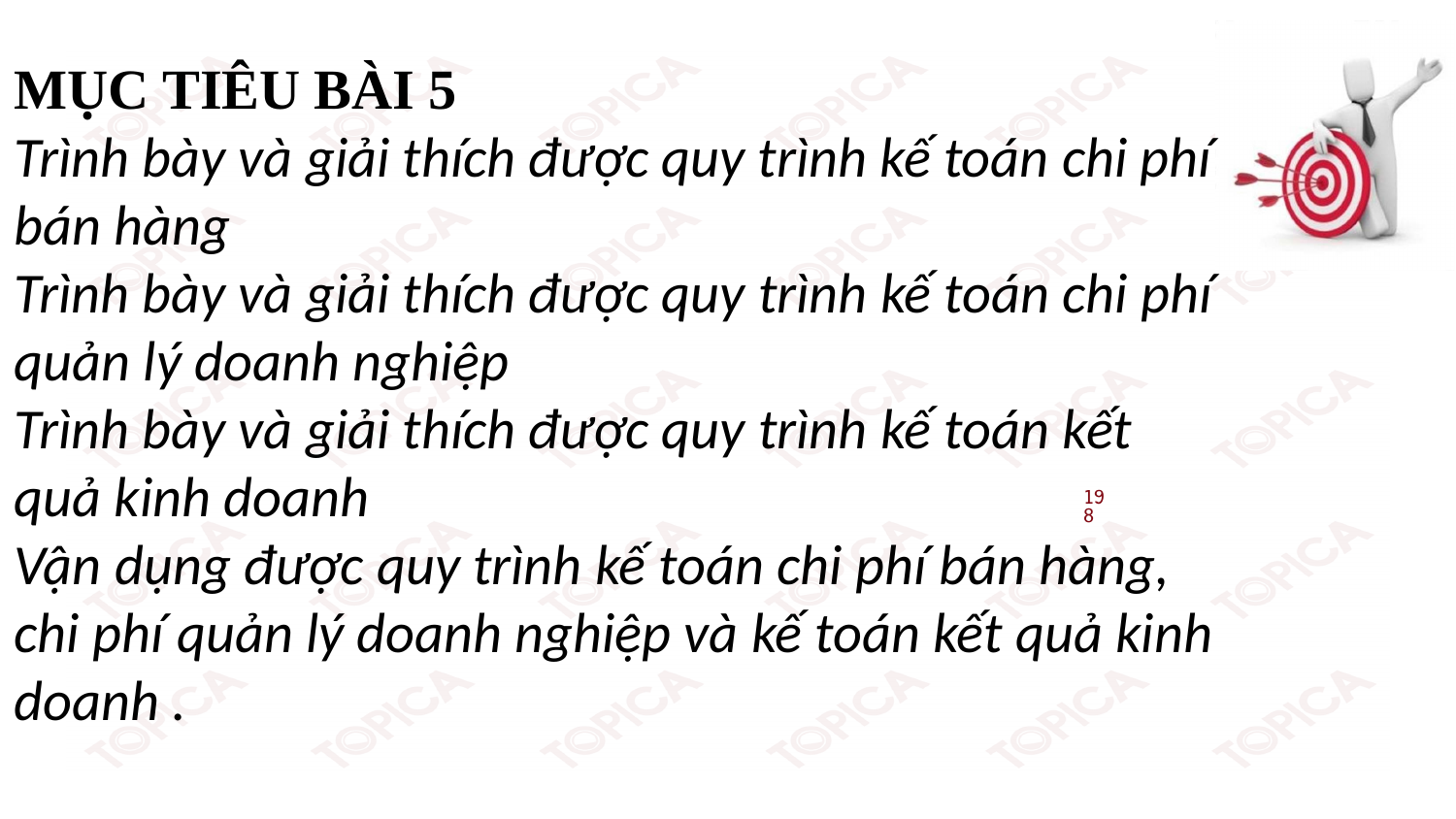

MỤC TIÊU BÀI 5
Trình bày và giải thích được quy trình kế toán chi phí bán hàng
Trình bày và giải thích được quy trình kế toán chi phí quản lý doanh nghiệp
Trình bày và giải thích được quy trình kế toán kết quả kinh doanh
Vận dụng được quy trình kế toán chi phí bán hàng, chi phí quản lý doanh nghiệp và kế toán kết quả kinh doanh .
198